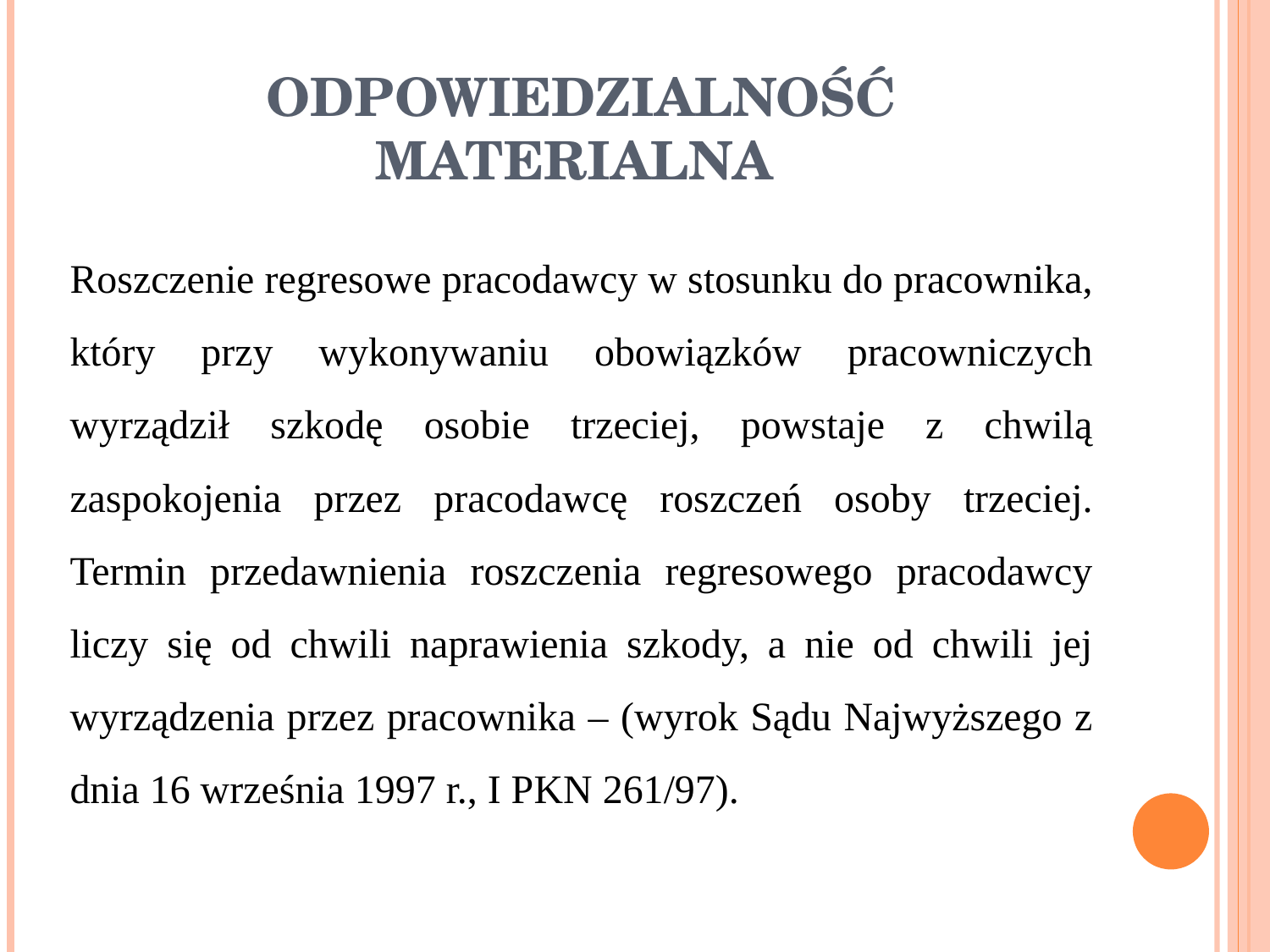

# Odpowiedzialność materialna
Roszczenie regresowe pracodawcy w stosunku do pracownika, który przy wykonywaniu obowiązków pracowniczych wyrządził szkodę osobie trzeciej, powstaje z chwilą zaspokojenia przez pracodawcę roszczeń osoby trzeciej. Termin przedawnienia roszczenia regresowego pracodawcy liczy się od chwili naprawienia szkody, a nie od chwili jej wyrządzenia przez pracownika – (wyrok Sądu Najwyższego z dnia 16 września 1997 r., I PKN 261/97).